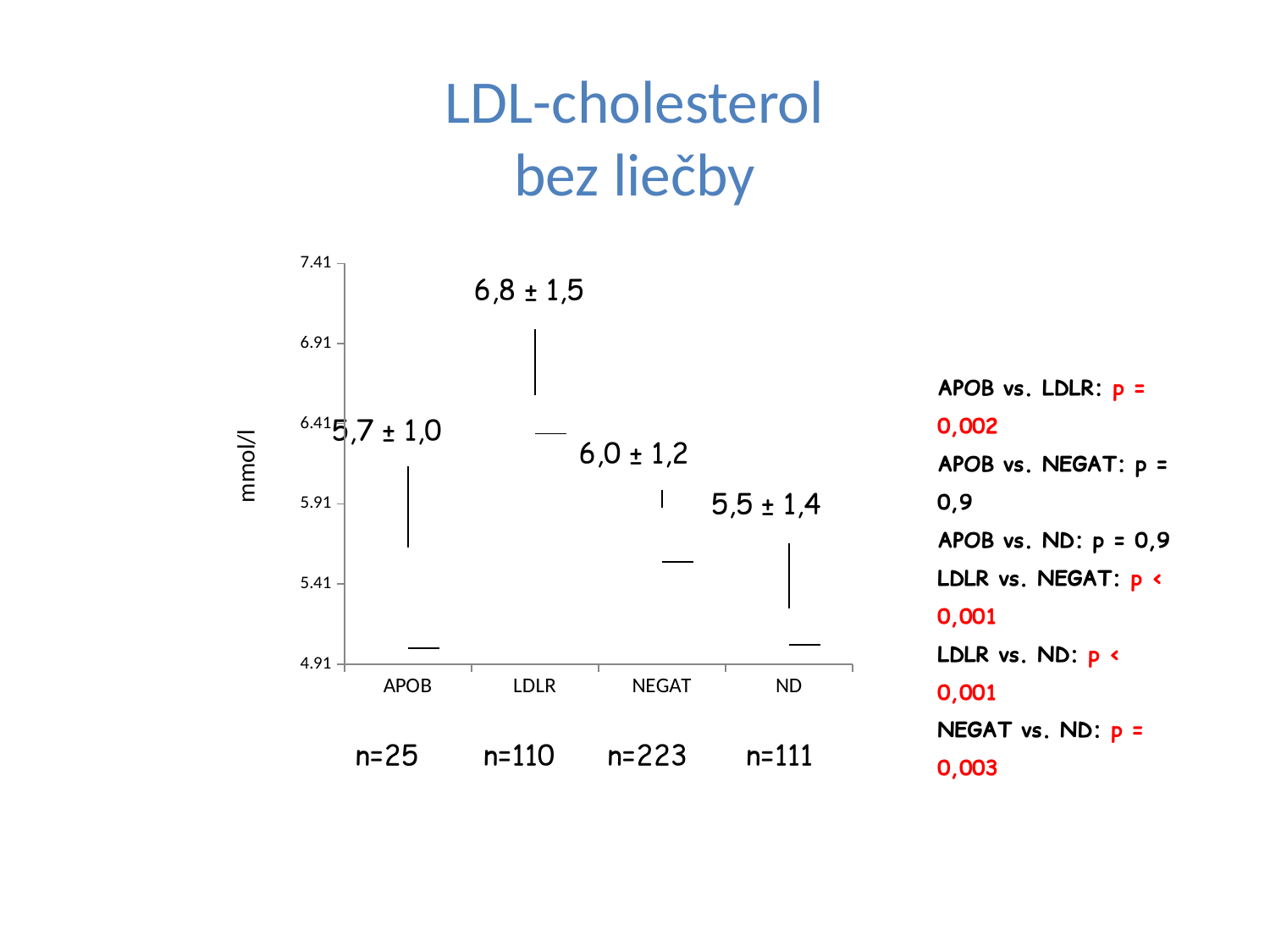

# LDL-cholesterol bez liečby

[unsupported chart]

6,8 ± 1,5
APOB vs. LDLR: p = 0,002
APOB vs. NEGAT: p = 0,9
APOB vs. ND: p = 0,9
LDLR vs. NEGAT: p < 0,001
LDLR vs. ND: p < 0,001
NEGAT vs. ND: p = 0,003
5,7 ± 1,0
6,0 ± 1,2
5,5 ± 1,4
n=25
n=110
n=223
n=111